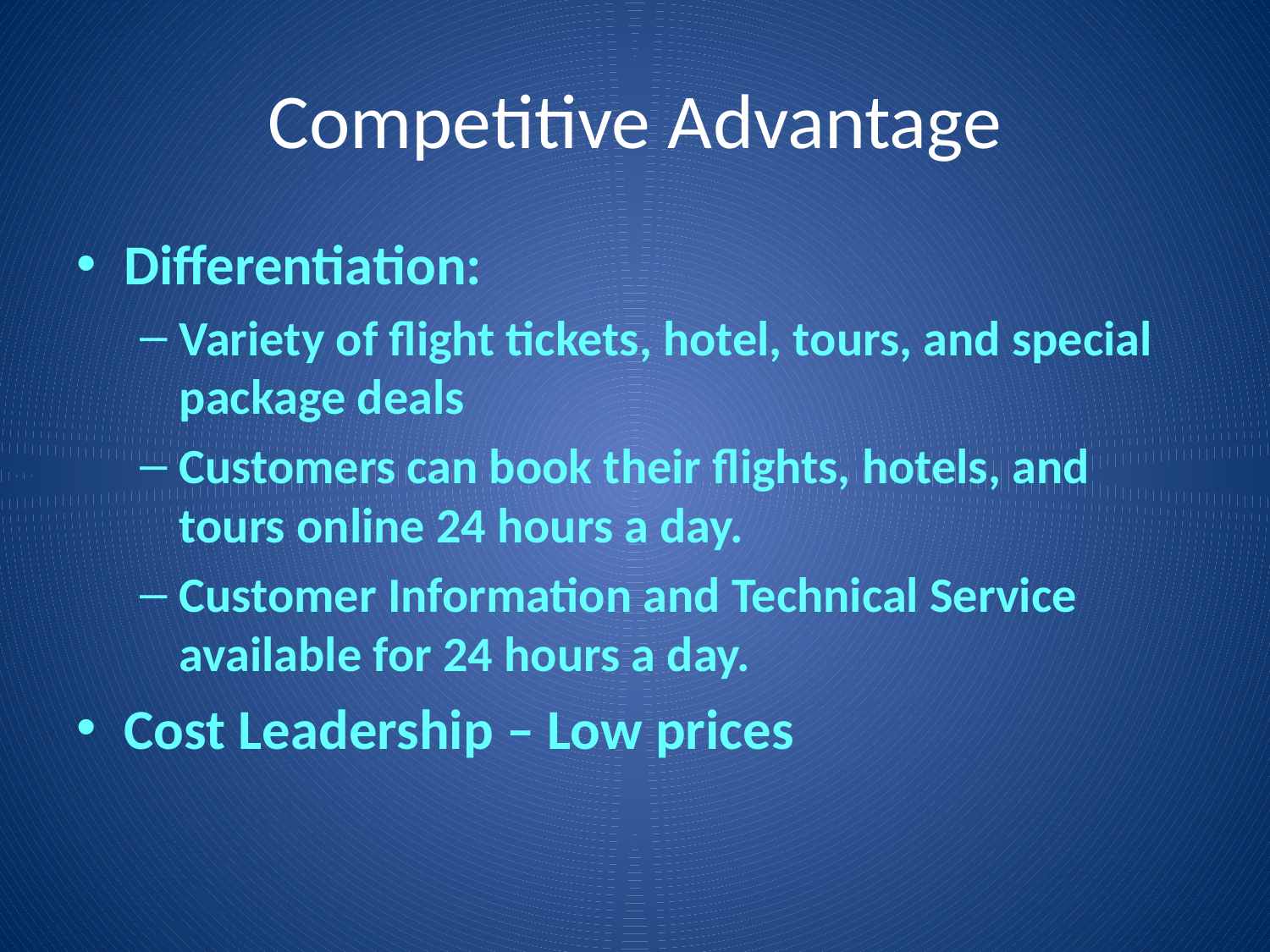

# Competitive Advantage
Differentiation:
Variety of flight tickets, hotel, tours, and special package deals
Customers can book their flights, hotels, and tours online 24 hours a day.
Customer Information and Technical Service available for 24 hours a day.
Cost Leadership – Low prices